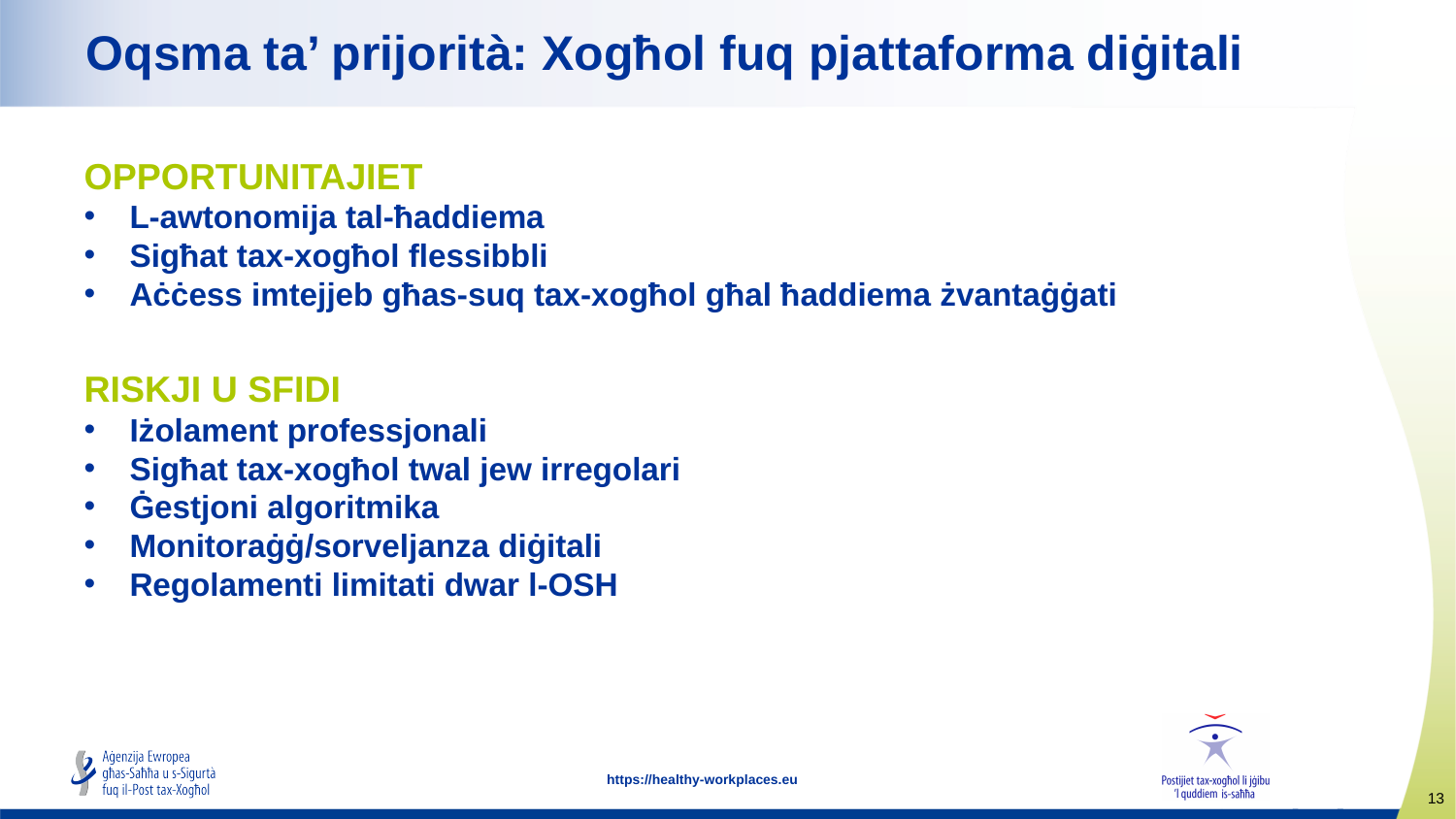

# Oqsma ta’ prijorità: Xogħol fuq pjattaforma diġitali
OPPORTUNITAJIET
L-awtonomija tal-ħaddiema
Sigħat tax-xogħol flessibbli
Aċċess imtejjeb għas-suq tax-xogħol għal ħaddiema żvantaġġati

RISKJI U SFIDI
Iżolament professjonali
Sigħat tax-xogħol twal jew irregolari
Ġestjoni algoritmika
Monitoraġġ/sorveljanza diġitali
Regolamenti limitati dwar l-OSH